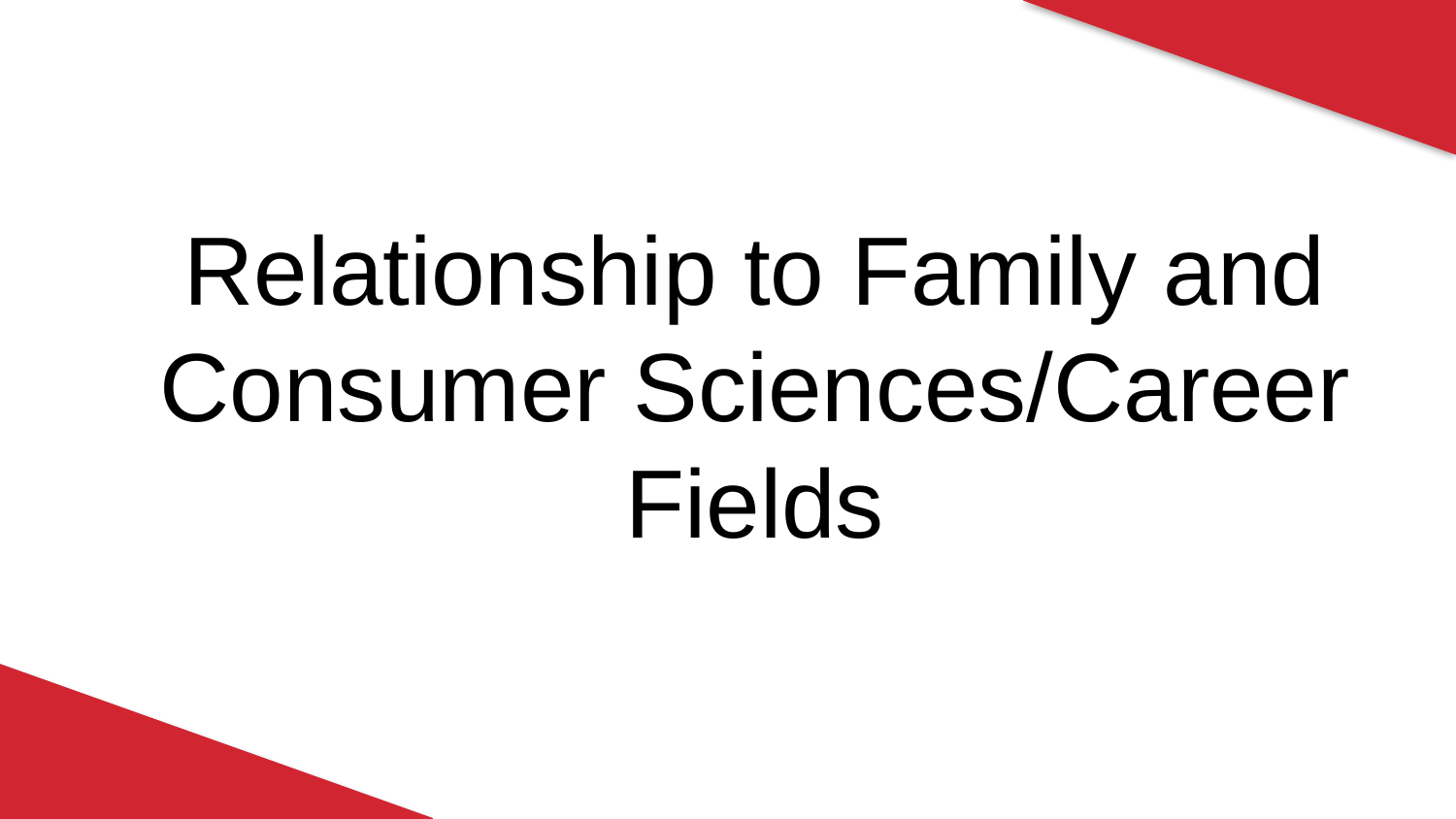

Relationship to Family and Consumer Sciences/Career Fields